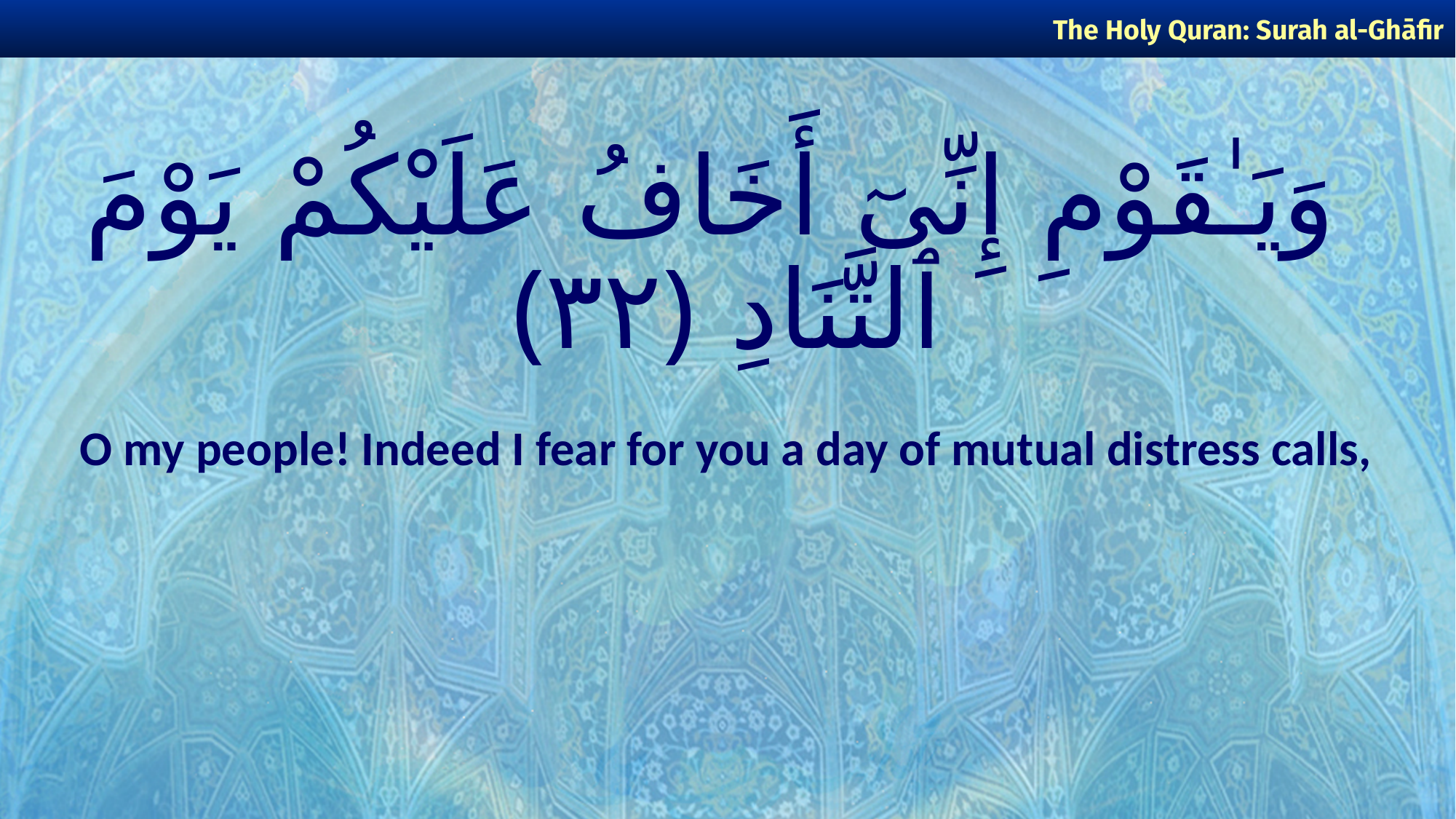

The Holy Quran: Surah al-Ghāfir
# وَيَـٰقَوْمِ إِنِّىٓ أَخَافُ عَلَيْكُمْ يَوْمَ ٱلتَّنَادِ ﴿٣٢﴾
O my people! Indeed I fear for you a day of mutual distress calls,